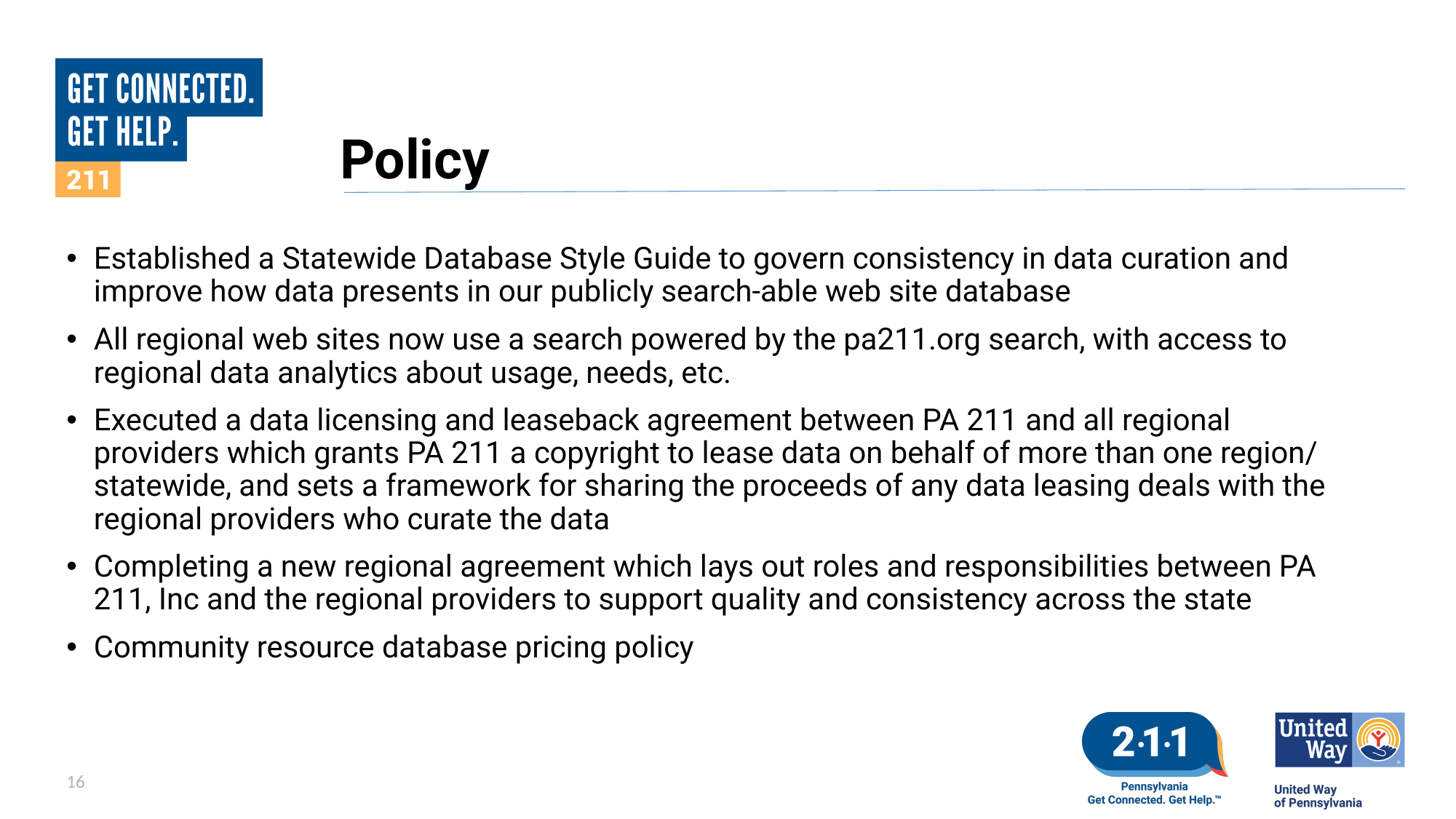

# Policy
Established a Statewide Database Style Guide to govern consistency in data curation and improve how data presents in our publicly search-able web site database
All regional web sites now use a search powered by the pa211.org search, with access to regional data analytics about usage, needs, etc.
Executed a data licensing and leaseback agreement between PA 211 and all regional providers which grants PA 211 a copyright to lease data on behalf of more than one region/ statewide, and sets a framework for sharing the proceeds of any data leasing deals with the regional providers who curate the data
Completing a new regional agreement which lays out roles and responsibilities between PA 211, Inc and the regional providers to support quality and consistency across the state
Community resource database pricing policy

16